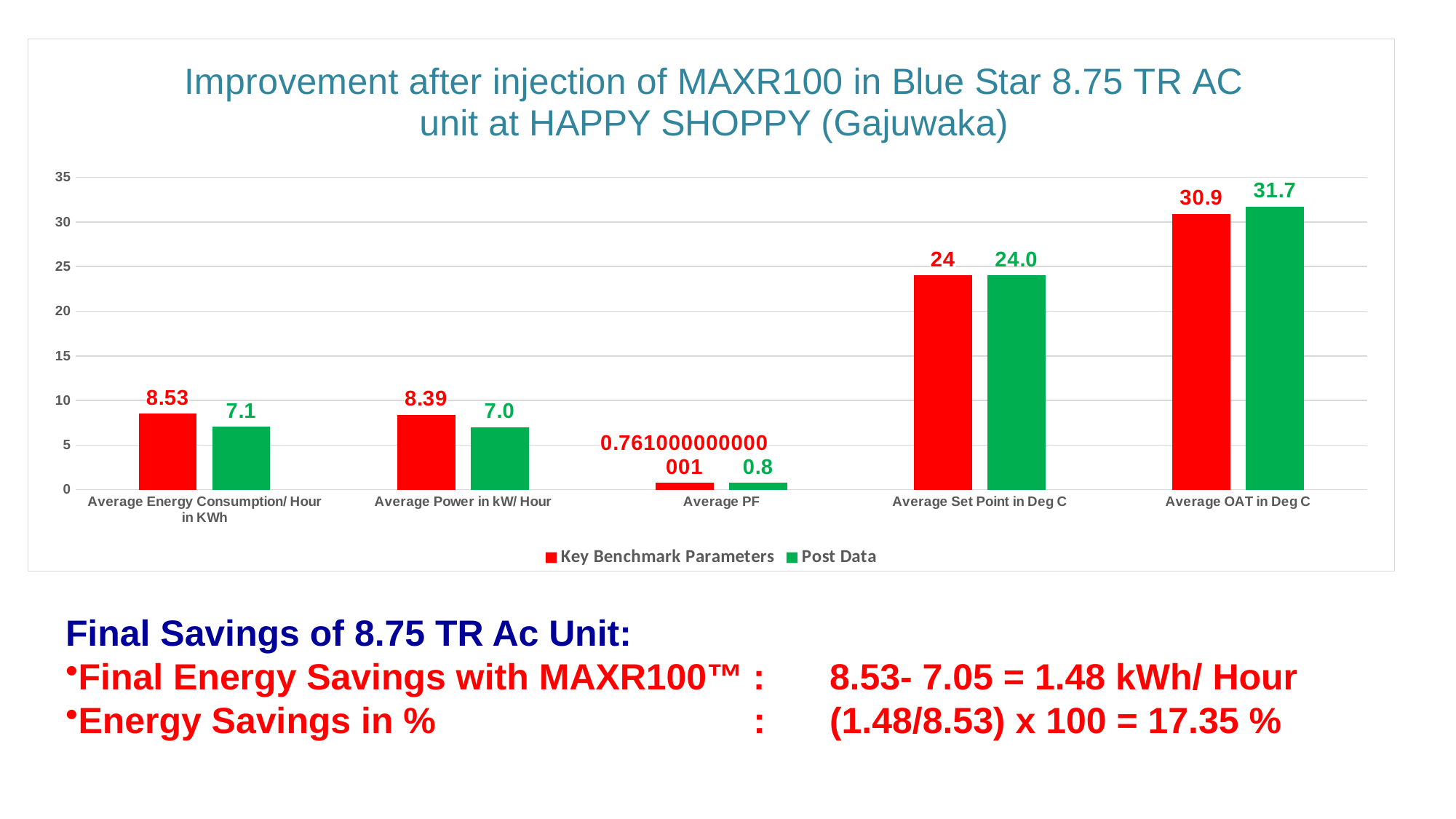

### Chart: Improvement after injection of MAXR100 in Blue Star 8.75 TR AC unit at HAPPY SHOPPY (Gajuwaka)

| Category | Key Benchmark Parameters | Post Data |
|---|---|---|
| Average Energy Consumption/ Hour in KWh | 8.530000000000001 | 7.05 |
| Average Power in kW/ Hour | 8.39 | 7.001382352941181 |
| Average PF | 0.7610000000000008 | 0.7760000000000009 |
| Average Set Point in Deg C | 24.0 | 24.0 |
| Average OAT in Deg C | 30.9 | 31.714736842105218 |
Final Savings of 8.75 TR Ac Unit:
Final Energy Savings with MAXR100™ :  	8.53- 7.05 = 1.48 kWh/ Hour
Energy Savings in % 		              :	(1.48/8.53) x 100 = 17.35 %